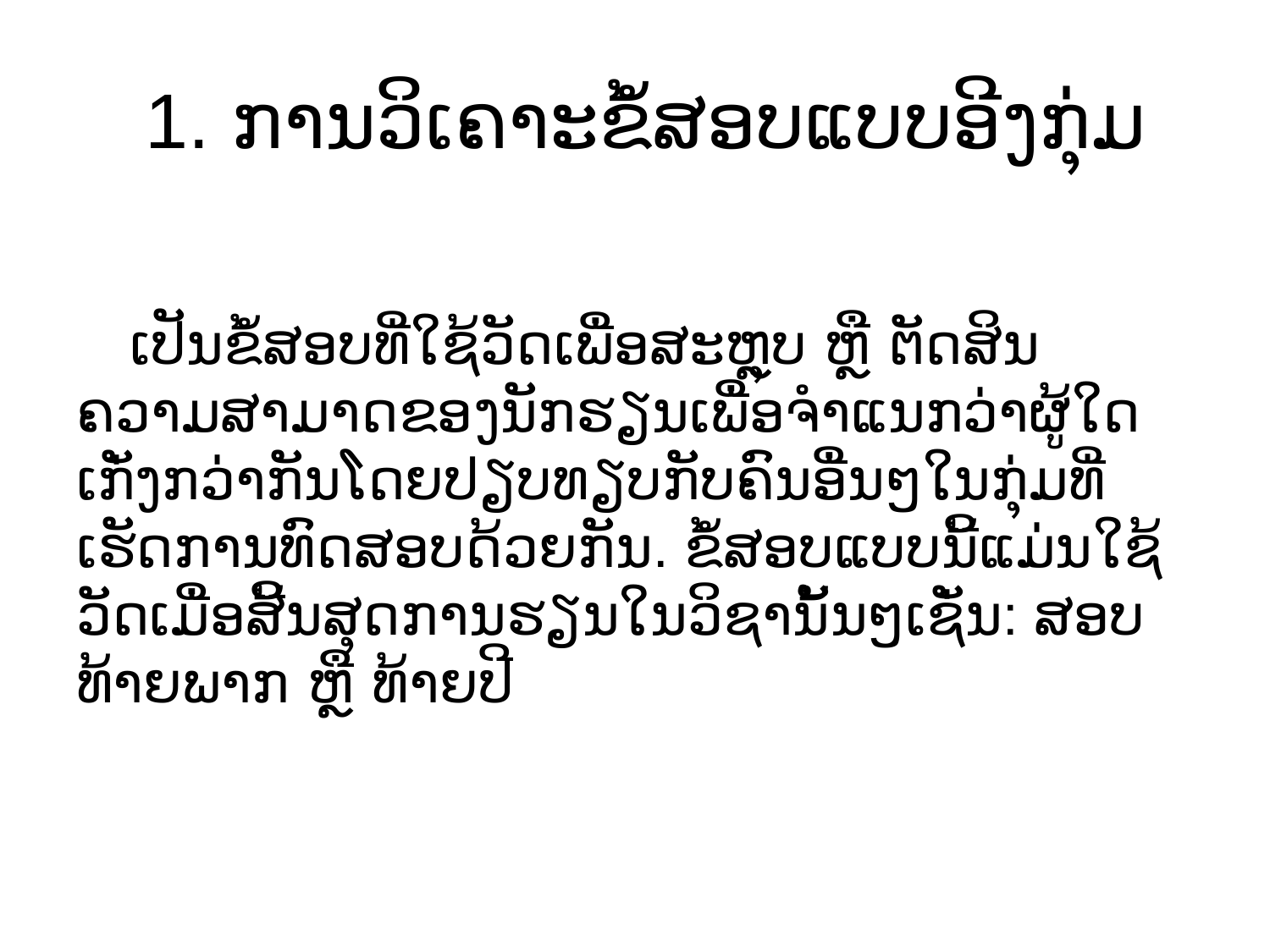

# 1. ການວິເຄາະຂໍ້ສອບແບບອີງກຸ່ມ

   ເປັນຂໍ້ສອບທີ່ໃຊ້ວັດເພື່ອສະຫຼຸບ ຫຼື ຕັດສິນຄວາມສາມາດຂອງນັກຮຽນເພື່ອຈຳແນກວ່າຜູ້ໃດເກັ່ງກວ່າກັນໂດຍປຽບທຽບກັບຄົນອື່ນໆໃນກຸ່ມທີ່ເຮັດການທົດສອບດ້ວຍກັນ. ຂໍ້ສອບແບບນີ້ແມ່ນໃຊ້ວັດເມື່ອສີ້ນສຸດການຮຽນໃນວິຊານັ້ນໆເຊັ່ນ: ສອບທ້າຍພາກ ຫຼື ທ້າຍປີ